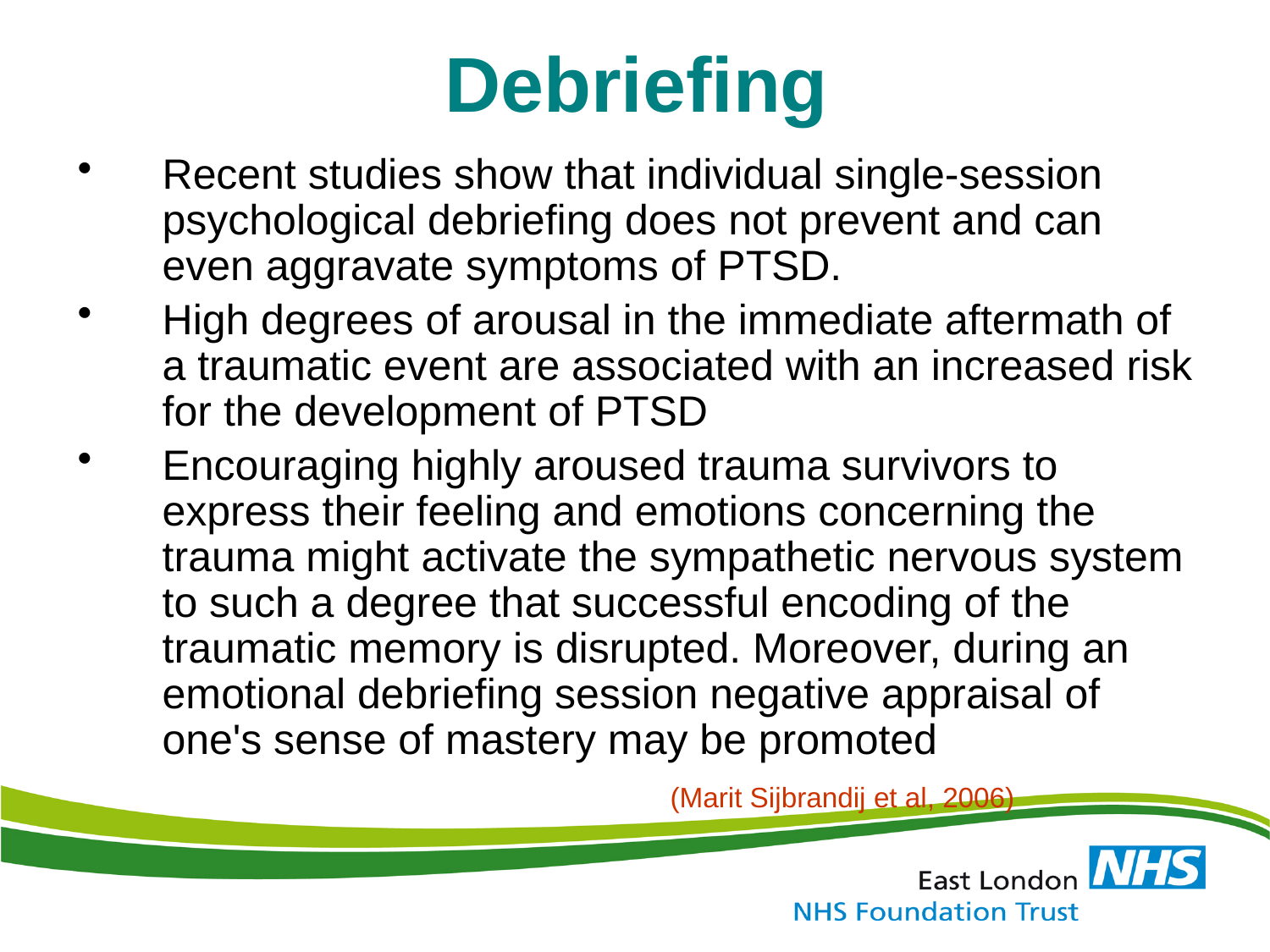

Debriefing
Recent studies show that individual single-session psychological debriefing does not prevent and can even aggravate symptoms of PTSD.
High degrees of arousal in the immediate aftermath of a traumatic event are associated with an increased risk for the development of PTSD
Encouraging highly aroused trauma survivors to express their feeling and emotions concerning the trauma might activate the sympathetic nervous system to such a degree that successful encoding of the traumatic memory is disrupted. Moreover, during an emotional debriefing session negative appraisal of one's sense of mastery may be promoted
					(Marit Sijbrandij et al, 2006)